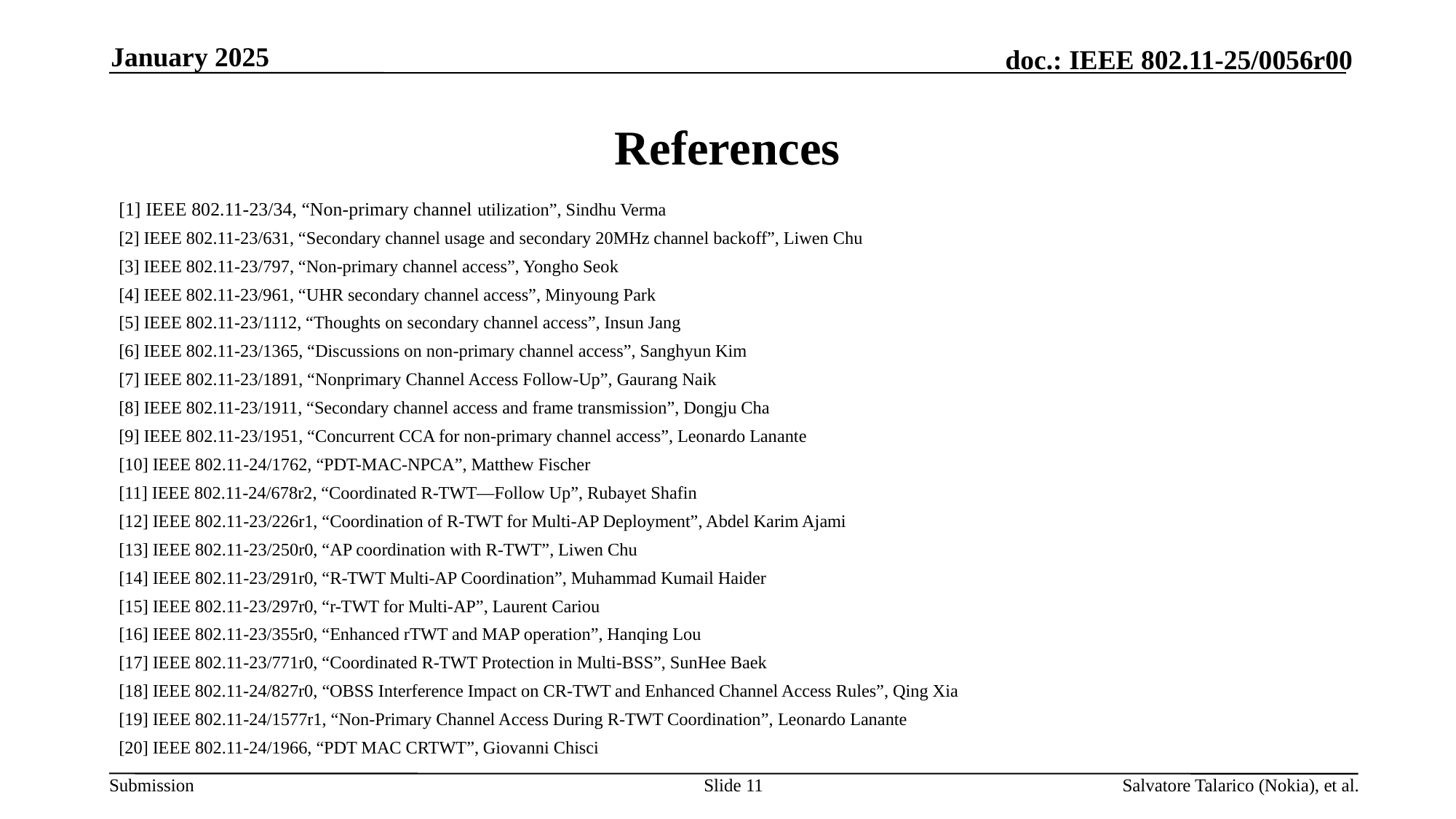

January 2025
# References
[1] IEEE 802.11-23/34, “Non-primary channel utilization”, Sindhu Verma
[2] IEEE 802.11-23/631, “Secondary channel usage and secondary 20MHz channel backoff”, Liwen Chu
[3] IEEE 802.11-23/797, “Non-primary channel access”, Yongho Seok
[4] IEEE 802.11-23/961, “UHR secondary channel access”, Minyoung Park
[5] IEEE 802.11-23/1112, “Thoughts on secondary channel access”, Insun Jang
[6] IEEE 802.11-23/1365, “Discussions on non-primary channel access”, Sanghyun Kim
[7] IEEE 802.11-23/1891, “Nonprimary Channel Access Follow-Up”, Gaurang Naik
[8] IEEE 802.11-23/1911, “Secondary channel access and frame transmission”, Dongju Cha
[9] IEEE 802.11-23/1951, “Concurrent CCA for non-primary channel access”, Leonardo Lanante
[10] IEEE 802.11-24/1762, “PDT-MAC-NPCA”, Matthew Fischer
[11] IEEE 802.11-24/678r2, “Coordinated R-TWT—Follow Up”, Rubayet Shafin
[12] IEEE 802.11-23/226r1, “Coordination of R-TWT for Multi-AP Deployment”, Abdel Karim Ajami
[13] IEEE 802.11-23/250r0, “AP coordination with R-TWT”, Liwen Chu
[14] IEEE 802.11-23/291r0, “R-TWT Multi-AP Coordination”, Muhammad Kumail Haider
[15] IEEE 802.11-23/297r0, “r-TWT for Multi-AP”, Laurent Cariou
[16] IEEE 802.11-23/355r0, “Enhanced rTWT and MAP operation”, Hanqing Lou
[17] IEEE 802.11-23/771r0, “Coordinated R-TWT Protection in Multi-BSS”, SunHee Baek
[18] IEEE 802.11-24/827r0, “OBSS Interference Impact on CR-TWT and Enhanced Channel Access Rules”, Qing Xia
[19] IEEE 802.11-24/1577r1, “Non-Primary Channel Access During R-TWT Coordination”, Leonardo Lanante
[20] IEEE 802.11-24/1966, “PDT MAC CRTWT”, Giovanni Chisci
Slide 11
Salvatore Talarico (Nokia), et al.